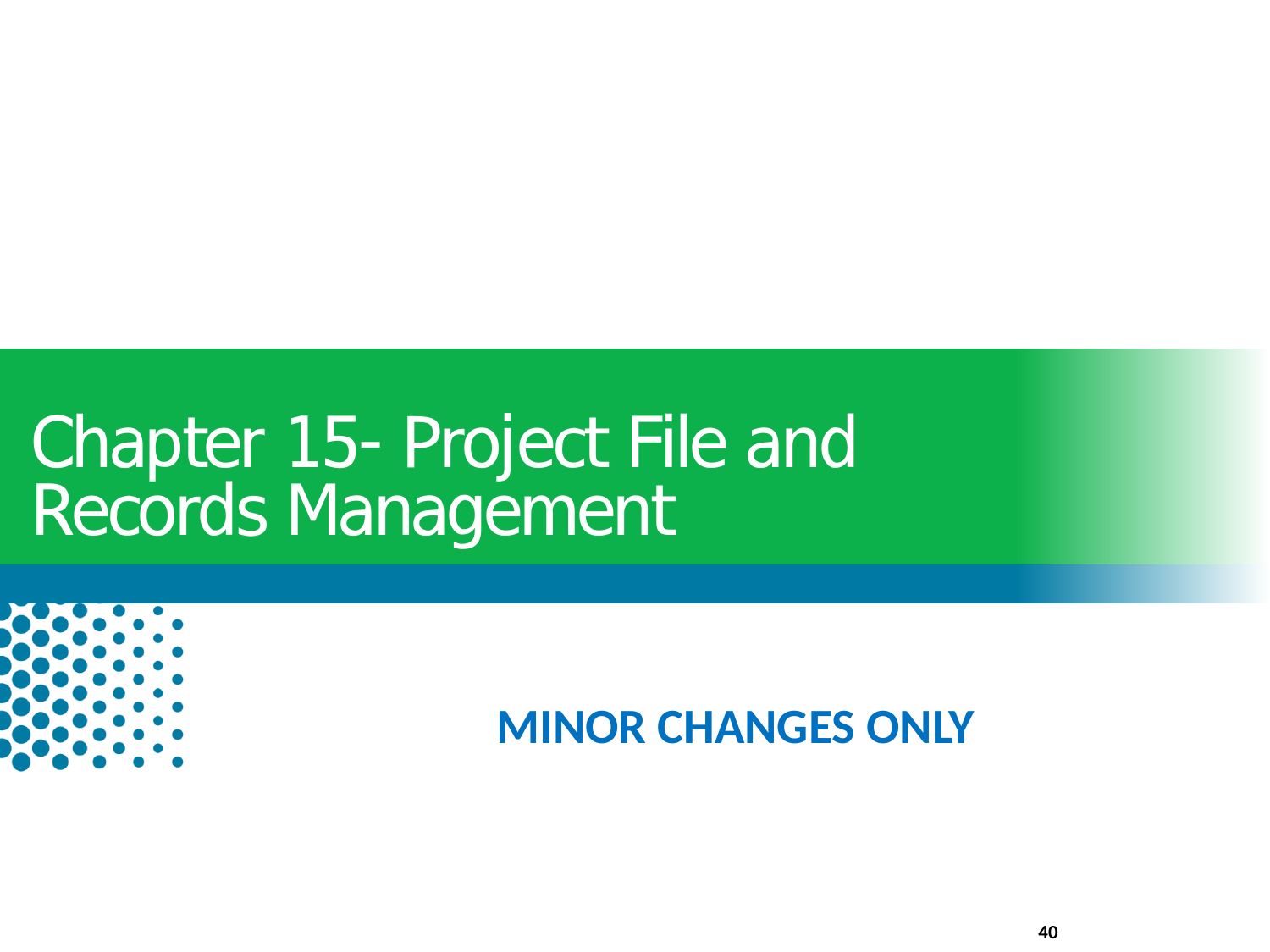

# Chapter 15- Project File and Records Management
MINOR CHANGES ONLY
40